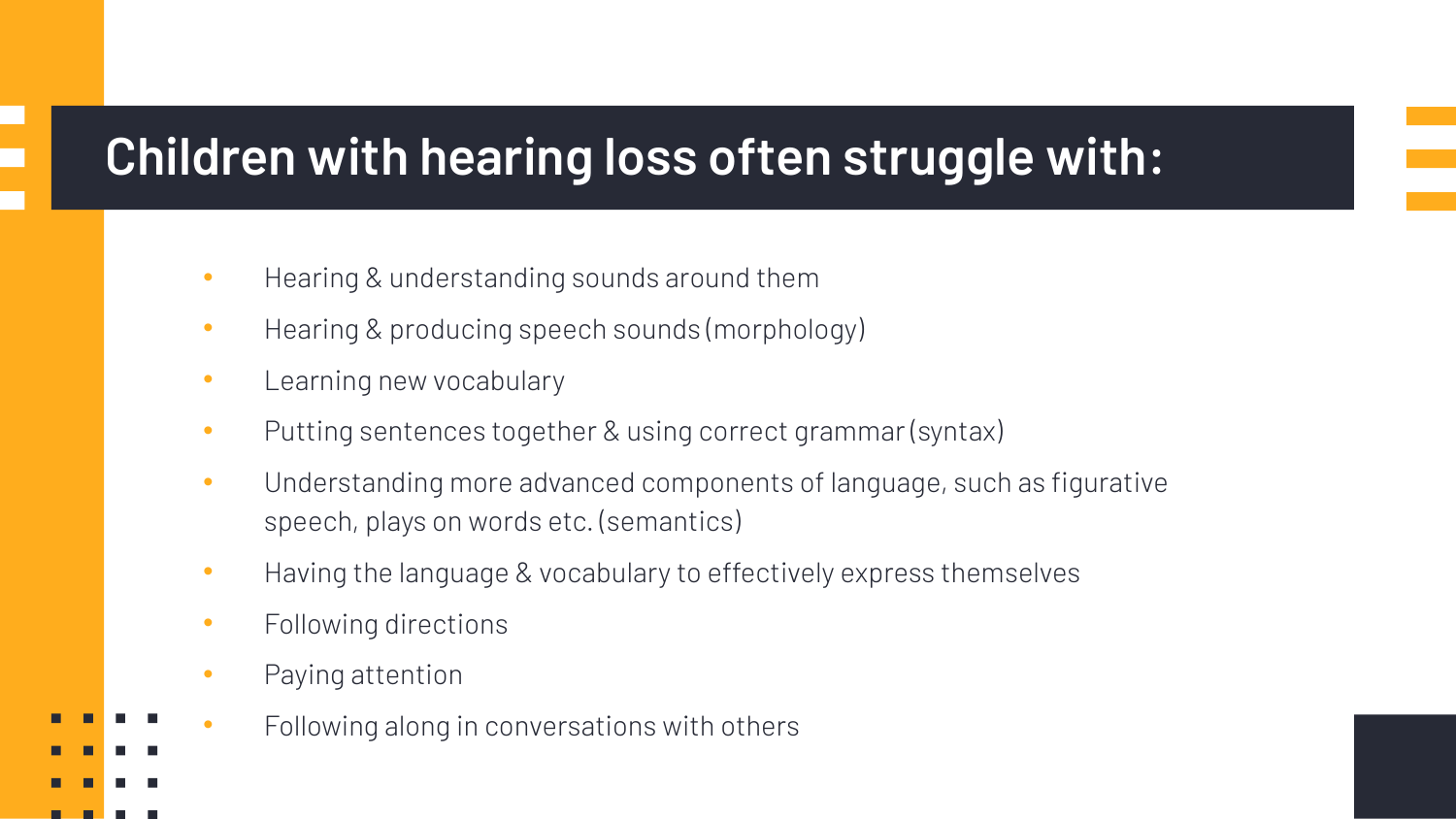

# Children with hearing loss often struggle with:
Hearing & understanding sounds around them
Hearing & producing speech sounds (morphology)
Learning new vocabulary
Putting sentences together & using correct grammar (syntax)
Understanding more advanced components of language, such as figurative speech, plays on words etc. (semantics)
Having the language & vocabulary to effectively express themselves
Following directions
Paying attention
Following along in conversations with others